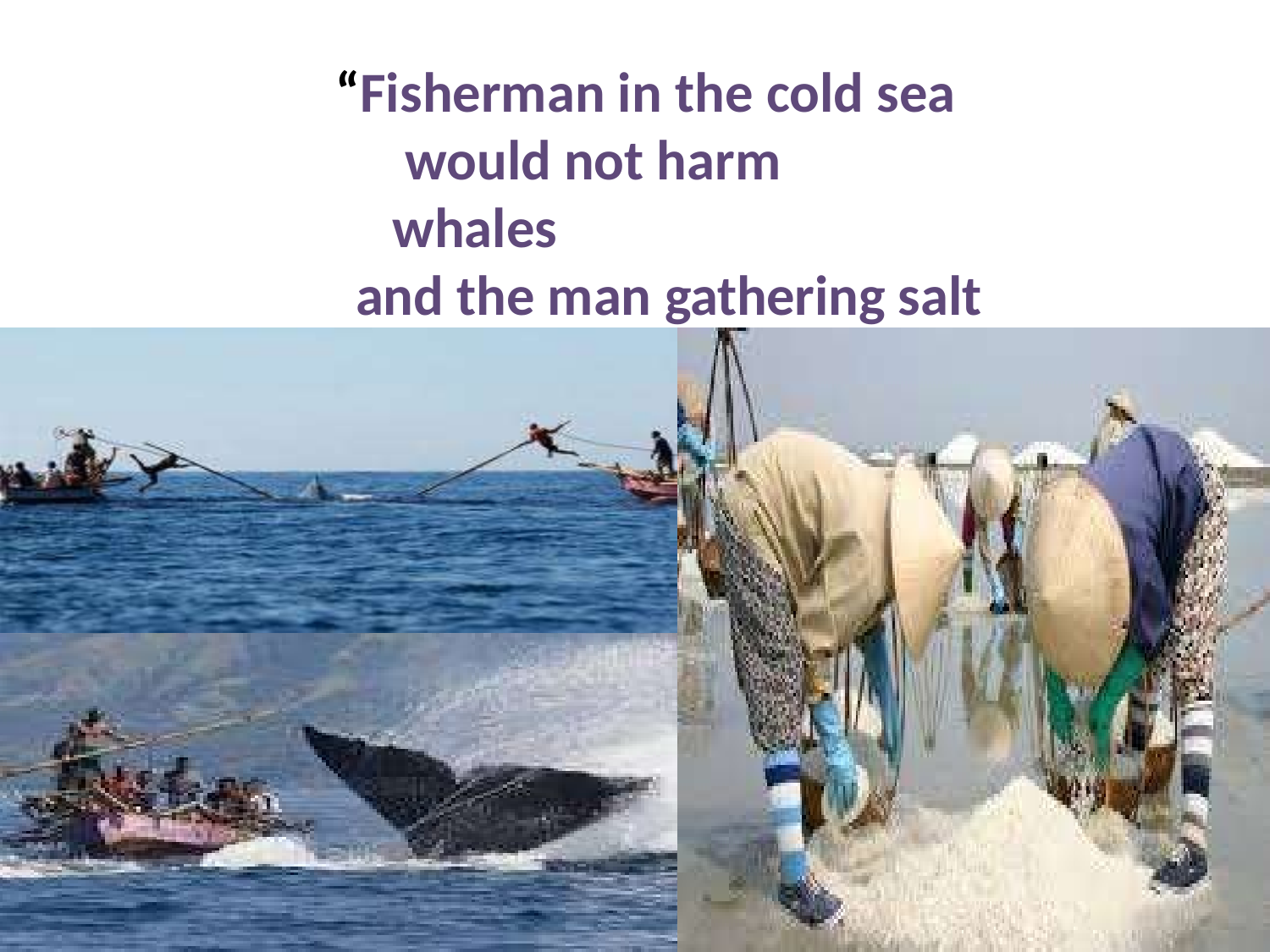

# “Fisherman in the cold sea  would not harm whales
and the man gathering salt  would look at his hurt hands.”